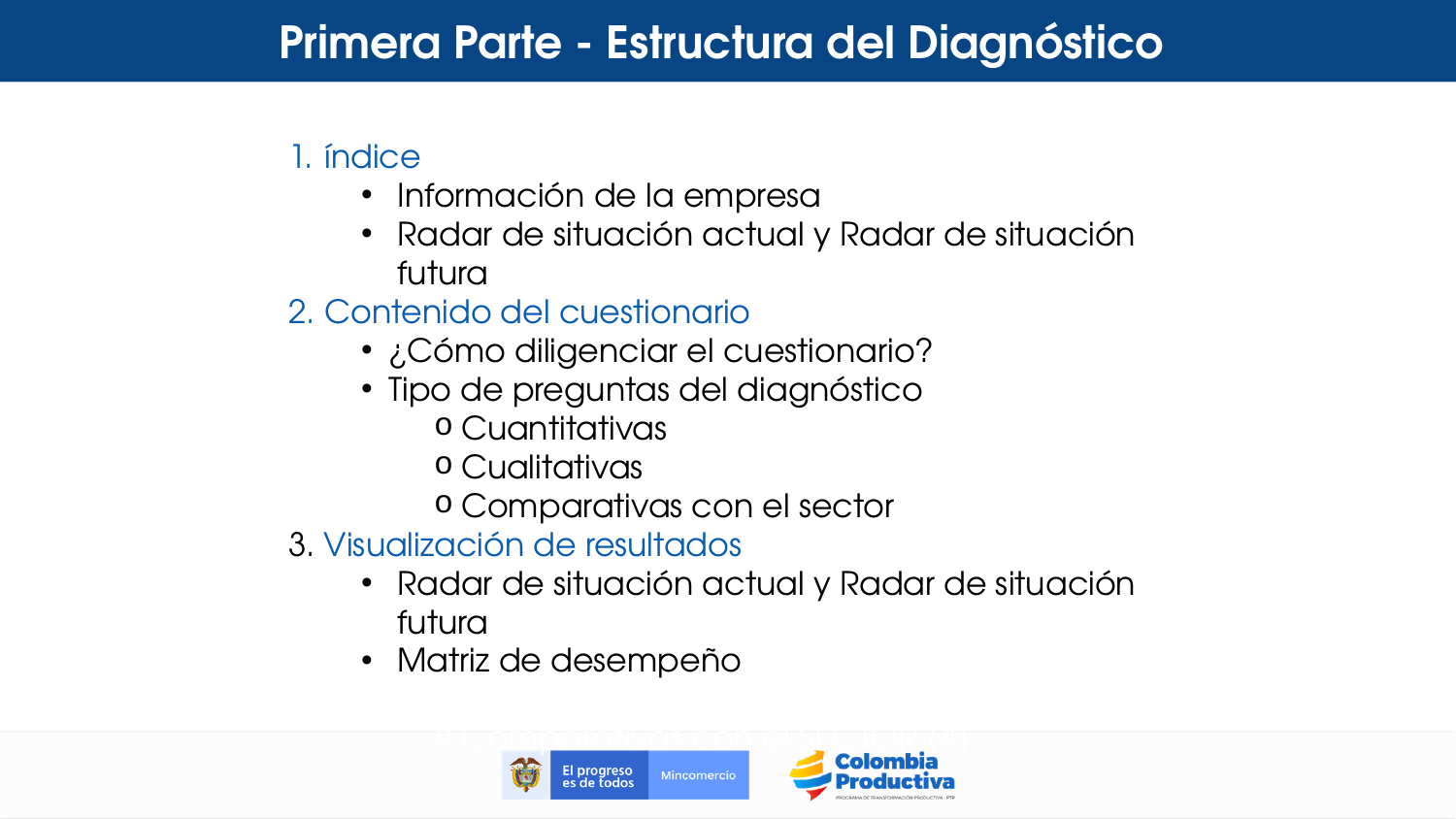

Primera Parte - Estructura del Diagnóstico
Estructura del Diagnóstico

índice
Información de la empresa
Radar de situación actual y Radar de situación futura
Contenido del cuestionario
¿Cómo diligenciar el cuestionario?
Tipo de preguntas del diagnóstico
Cuantitativas
Cualitativas
Comparativas con el sector
3. Visualización de resultados
Radar de situación actual y Radar de situación futura
Matriz de desempeño

Comparativas con el SECTOR (4)